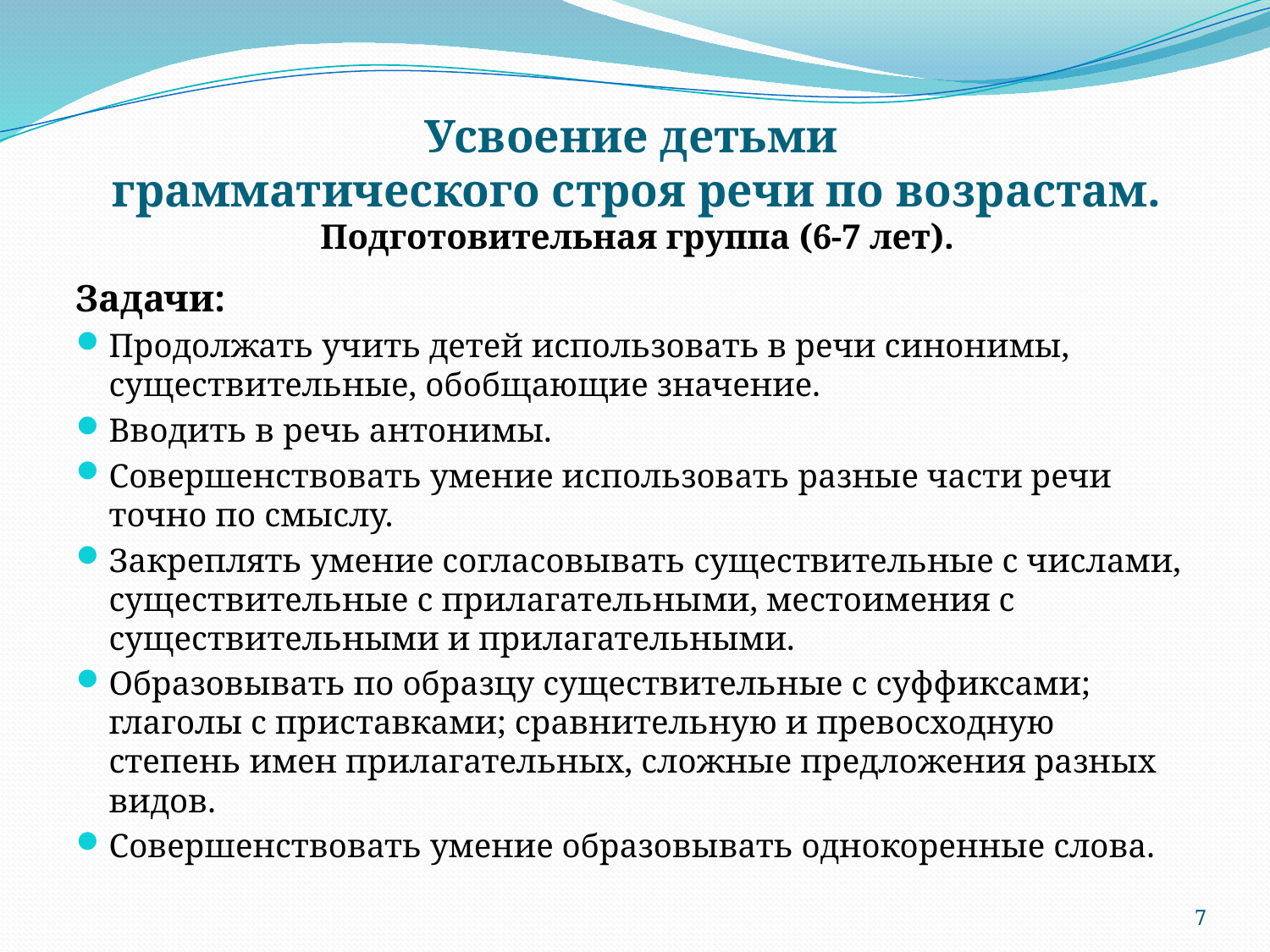

# Усвоение детьми грамматического строя речи по возрастам. Подготовительная группа (6-7 лет).
Задачи:
Продолжать учить детей использовать в речи синонимы, существительные, обобщающие значение.
Вводить в речь антонимы.
Совершенствовать умение использовать разные части речи точно по смыслу.
Закреплять умение согласовывать существительные с числами, существительные с прилагательными, местоимения с существительными и прилагательными.
Образовывать по образцу существительные с суффиксами; глаголы с приставками; сравнительную и превосходную степень имен прилагательных, сложные предложения разных видов.
Совершенствовать умение образовывать однокоренные слова.
7